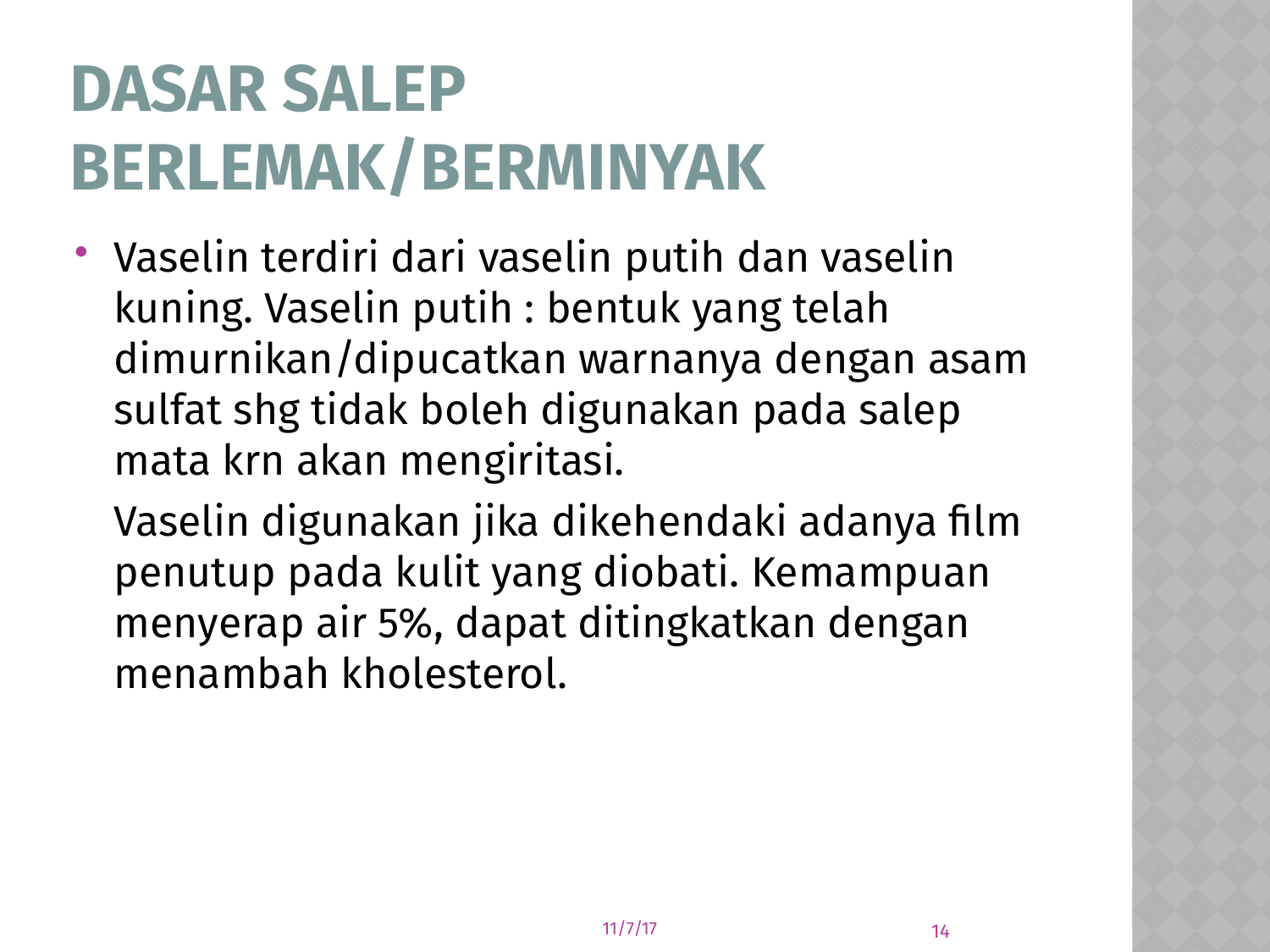

# Dasar salep Berlemak/Berminyak
Vaselin terdiri dari vaselin putih dan vaselin kuning. Vaselin putih : bentuk yang telah dimurnikan/dipucatkan warnanya dengan asam sulfat shg tidak boleh digunakan pada salep mata krn akan mengiritasi.
	Vaselin digunakan jika dikehendaki adanya film penutup pada kulit yang diobati. Kemampuan menyerap air 5%, dapat ditingkatkan dengan menambah kholesterol.

14
11/7/17